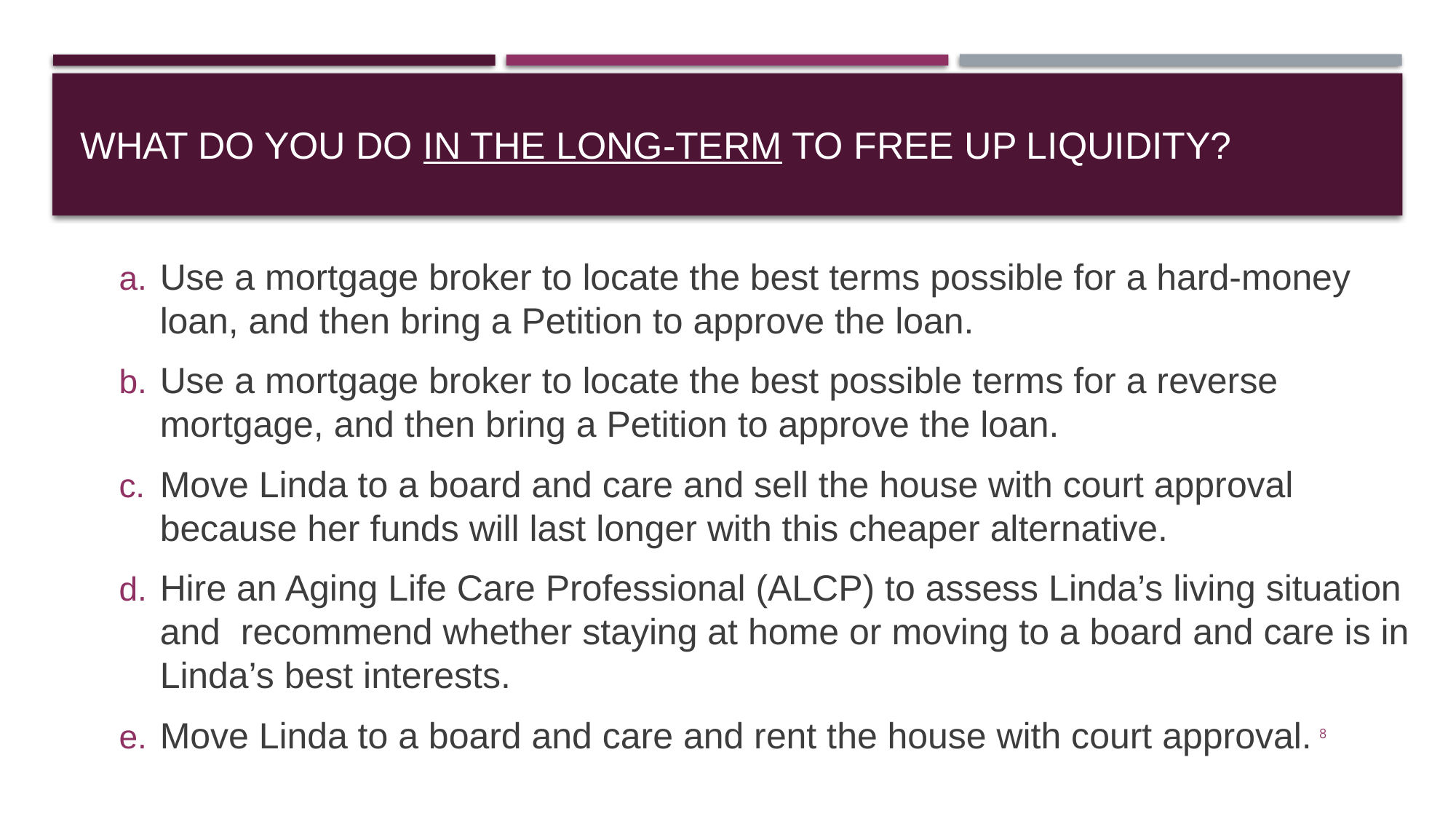

# What do you do in the long-term to free up liquidity?
Use a mortgage broker to locate the best terms possible for a hard-money loan, and then bring a Petition to approve the loan.
Use a mortgage broker to locate the best possible terms for a reverse mortgage, and then bring a Petition to approve the loan.
Move Linda to a board and care and sell the house with court approval because her funds will last longer with this cheaper alternative.
Hire an Aging Life Care Professional (ALCP) to assess Linda’s living situation and  recommend whether staying at home or moving to a board and care is in Linda’s best interests.
Move Linda to a board and care and rent the house with court approval.

8